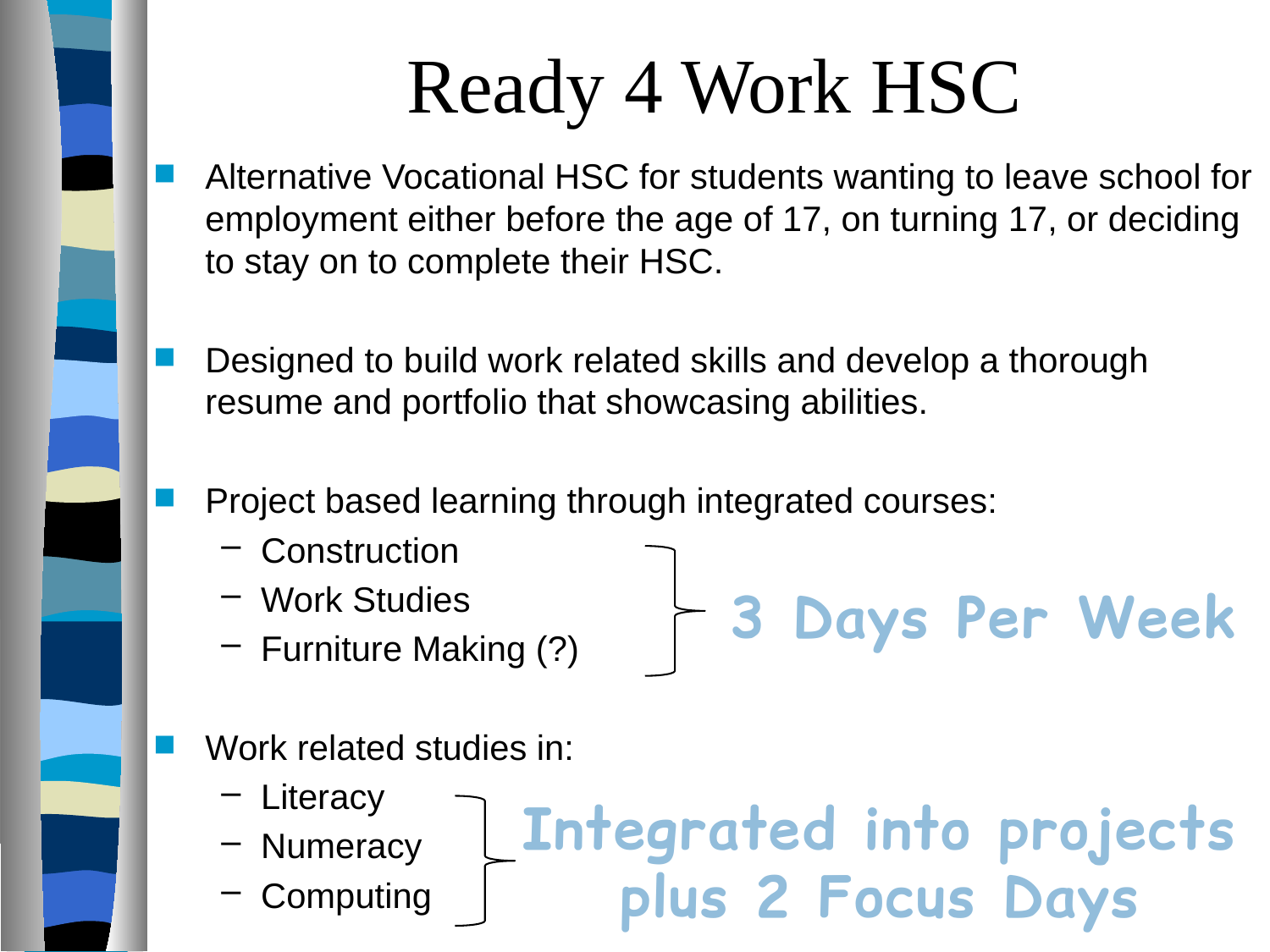

# Ready 4 Work HSC
Alternative Vocational HSC for students wanting to leave school for employment either before the age of 17, on turning 17, or deciding to stay on to complete their HSC.

Designed to build work related skills and develop a thorough resume and portfolio that showcasing abilities.

Project based learning through integrated courses:
Construction
Work Studies
Furniture Making (?)

Work related studies in:
Literacy
Numeracy
Computing

3 Days Per Week
Integrated into projects plus 2 Focus Days